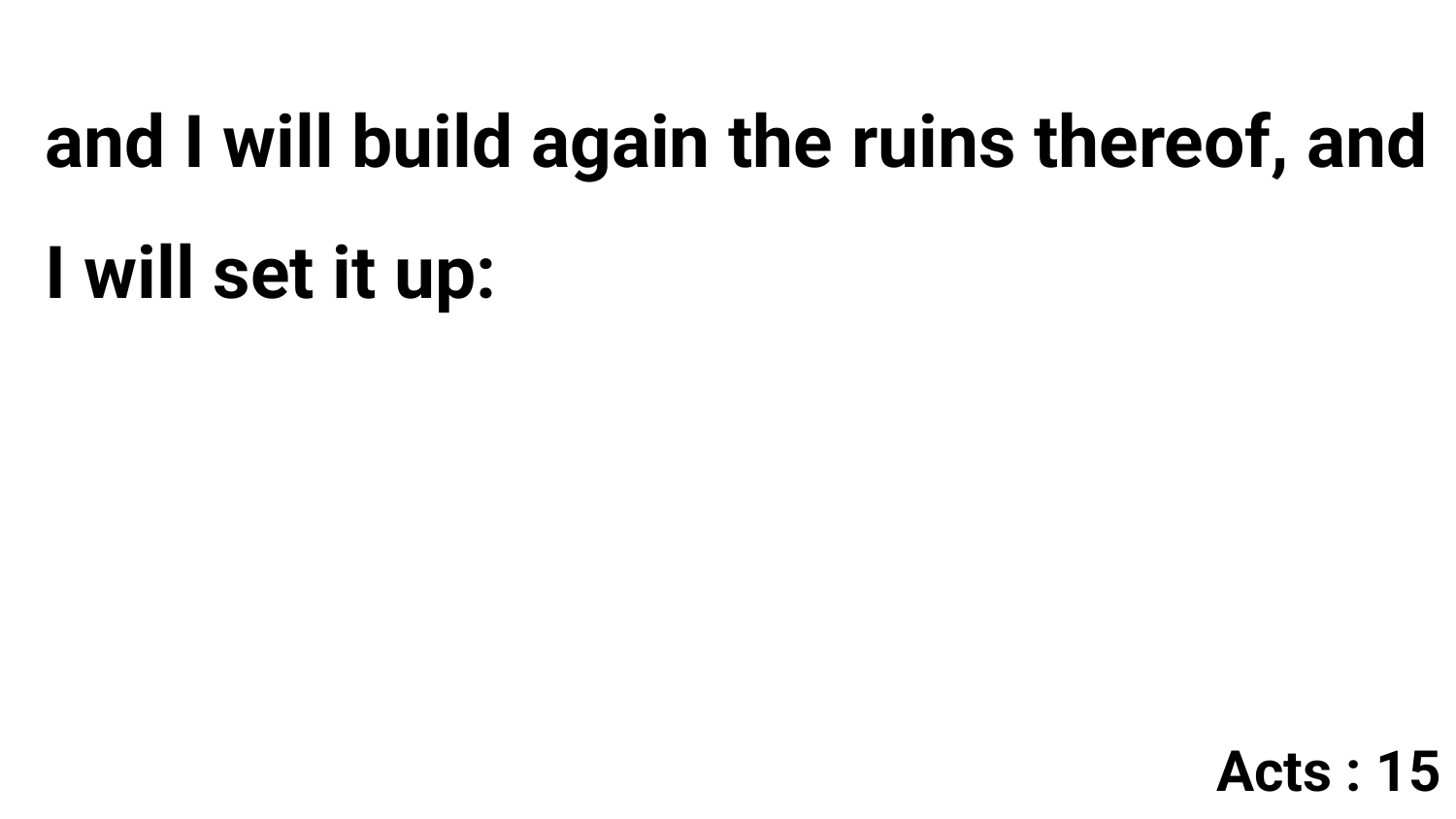

and I will build again the ruins thereof, and I will set it up:
Acts : 15